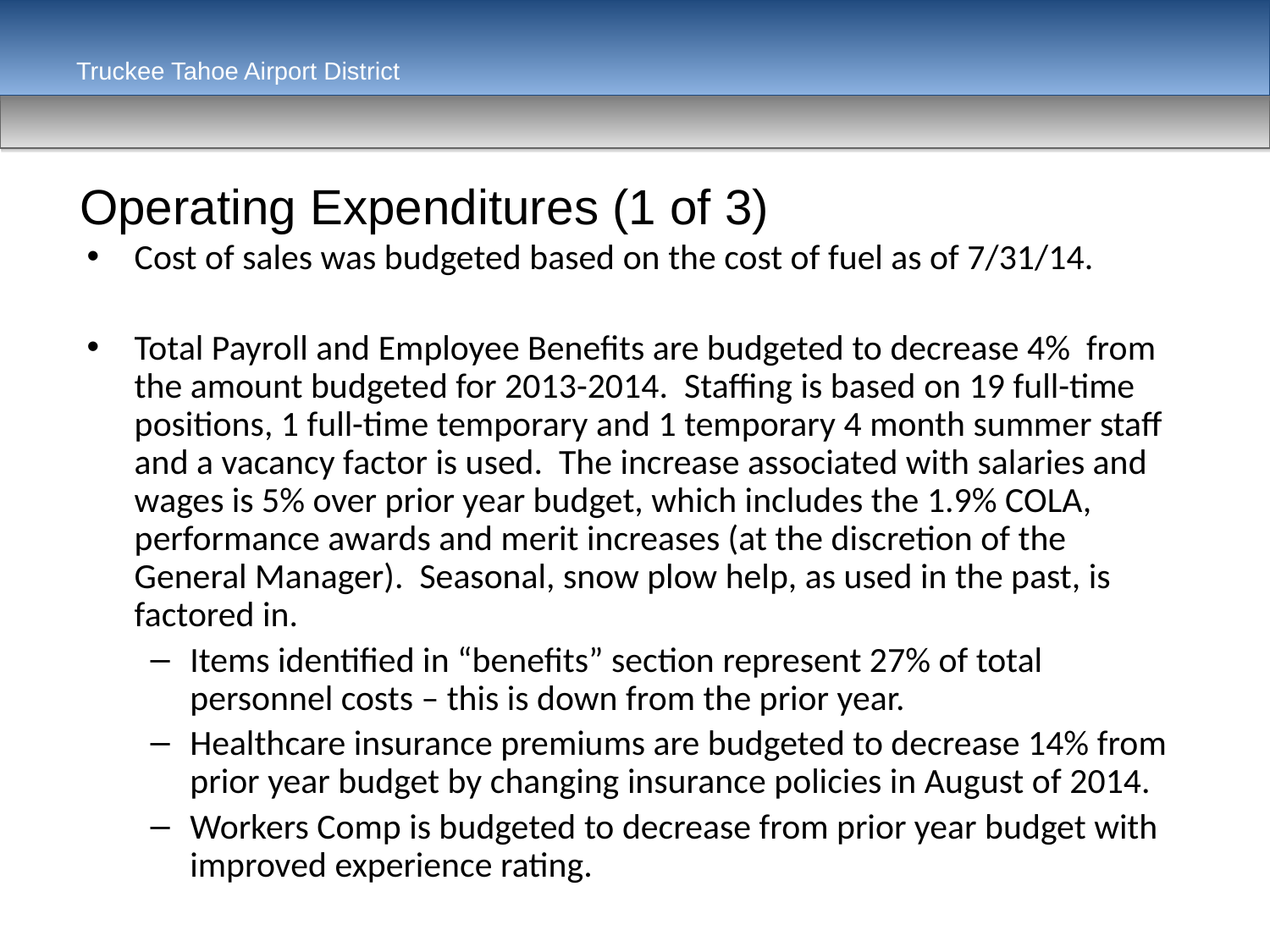

Truckee Tahoe Airport District

Operating Expenditures (1 of 3)
Cost of sales was budgeted based on the cost of fuel as of 7/31/14.

Total Payroll and Employee Benefits are budgeted to decrease 4%  from the amount budgeted for 2013-2014.  Staffing is based on 19 full-time positions, 1 full-time temporary and 1 temporary 4 month summer staff and a vacancy factor is used.  The increase associated with salaries and wages is 5% over prior year budget, which includes the 1.9% COLA, performance awards and merit increases (at the discretion of the General Manager).  Seasonal, snow plow help, as used in the past, is factored in.
Items identified in “benefits” section represent 27% of total personnel costs – this is down from the prior year.
Healthcare insurance premiums are budgeted to decrease 14% from prior year budget by changing insurance policies in August of 2014.
Workers Comp is budgeted to decrease from prior year budget with improved experience rating.